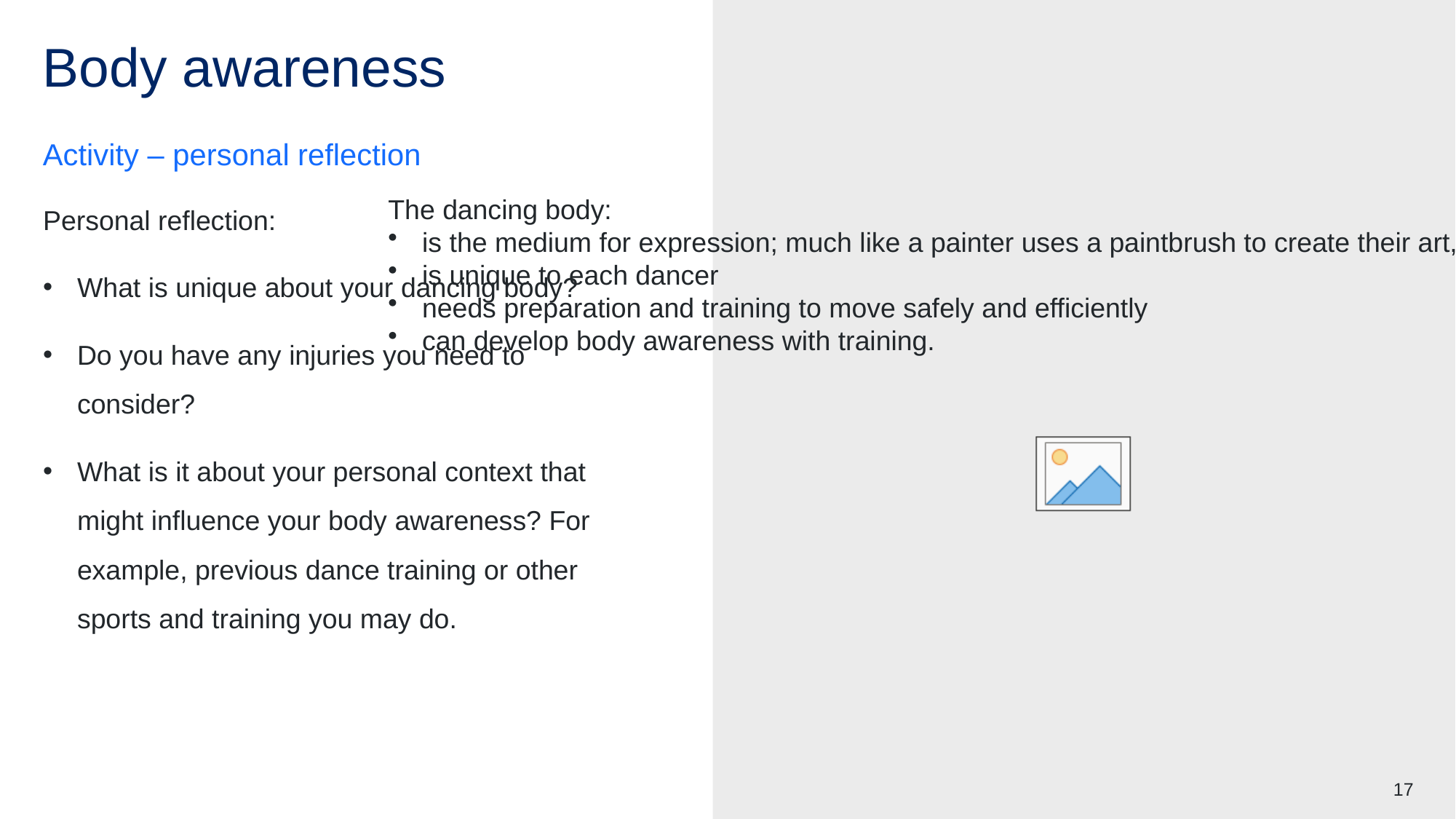

# Body awareness
Activity – personal reflection
The dancing body:
is the medium for expression; much like a painter uses a paintbrush to create their art, a dancer uses their body
is unique to each dancer
needs preparation and training to move safely and efficiently
can develop body awareness with training.

Personal reflection:
What is unique about your dancing body?
Do you have any injuries you need to consider?
What is it about your personal context that might influence your body awareness? For example, previous dance training or other sports and training you may do.

17